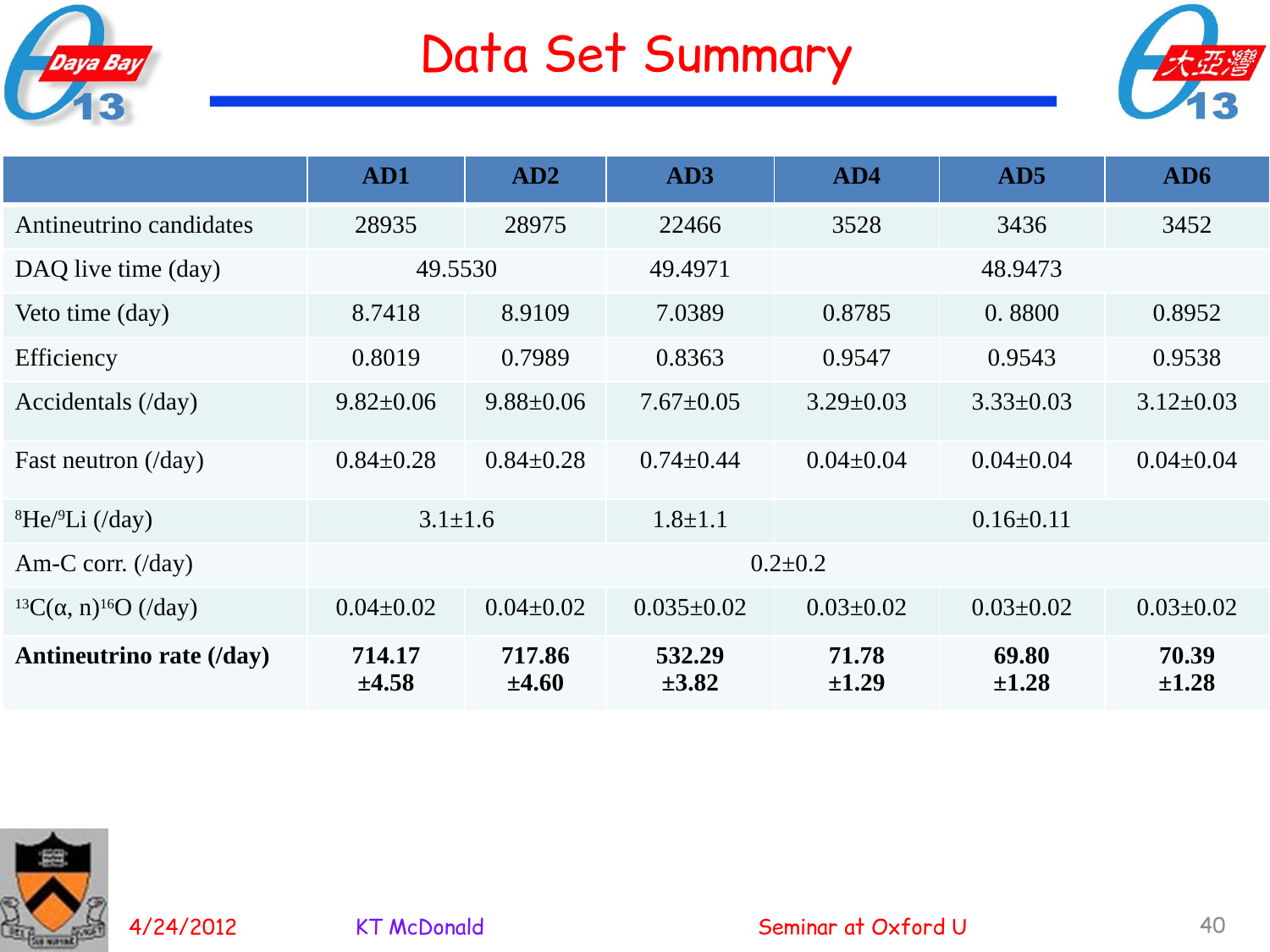

Data Set Summary
|  | AD1 | AD2 | AD3 | AD4 | AD5 | AD6 |
| --- | --- | --- | --- | --- | --- | --- |
| Antineutrino candidates | 28935 | 28975 | 22466 | 3528 | 3436 | 3452 |
| DAQ live time (day) | 49.5530 |  | 49.4971 | 48.9473 |  |  |
| Veto time (day) | 8.7418 | 8.9109 | 7.0389 | 0.8785 | 0. 8800 | 0.8952 |
| Efficiency | 0.8019 | 0.7989 | 0.8363 | 0.9547 | 0.9543 | 0.9538 |
| Accidentals (/day) | 9.82±0.06 | 9.88±0.06 | 7.67±0.05 | 3.29±0.03 | 3.33±0.03 | 3.12±0.03 |
| Fast neutron (/day) | 0.84±0.28 | 0.84±0.28 | 0.74±0.44 | 0.04±0.04 | 0.04±0.04 | 0.04±0.04 |
| 8He/9Li (/day) | 3.1±1.6 |  | 1.8±1.1 | 0.16±0.11 |  |  |
| Am-C corr. (/day) | 0.2±0.2 |  |  |  |  |  |
| 13C(α, n)16O (/day) | 0.04±0.02 | 0.04±0.02 | 0.035±0.02 | 0.03±0.02 | 0.03±0.02 | 0.03±0.02 |
| Antineutrino rate (/day) | 714.17 ±4.58 | 717.86 ±4.60 | 532.29 ±3.82 | 71.78 ±1.29 | 69.80 ±1.28 | 70.39 ±1.28 |
4/24/2012
KT McDonald                                           Seminar at Oxford U
40